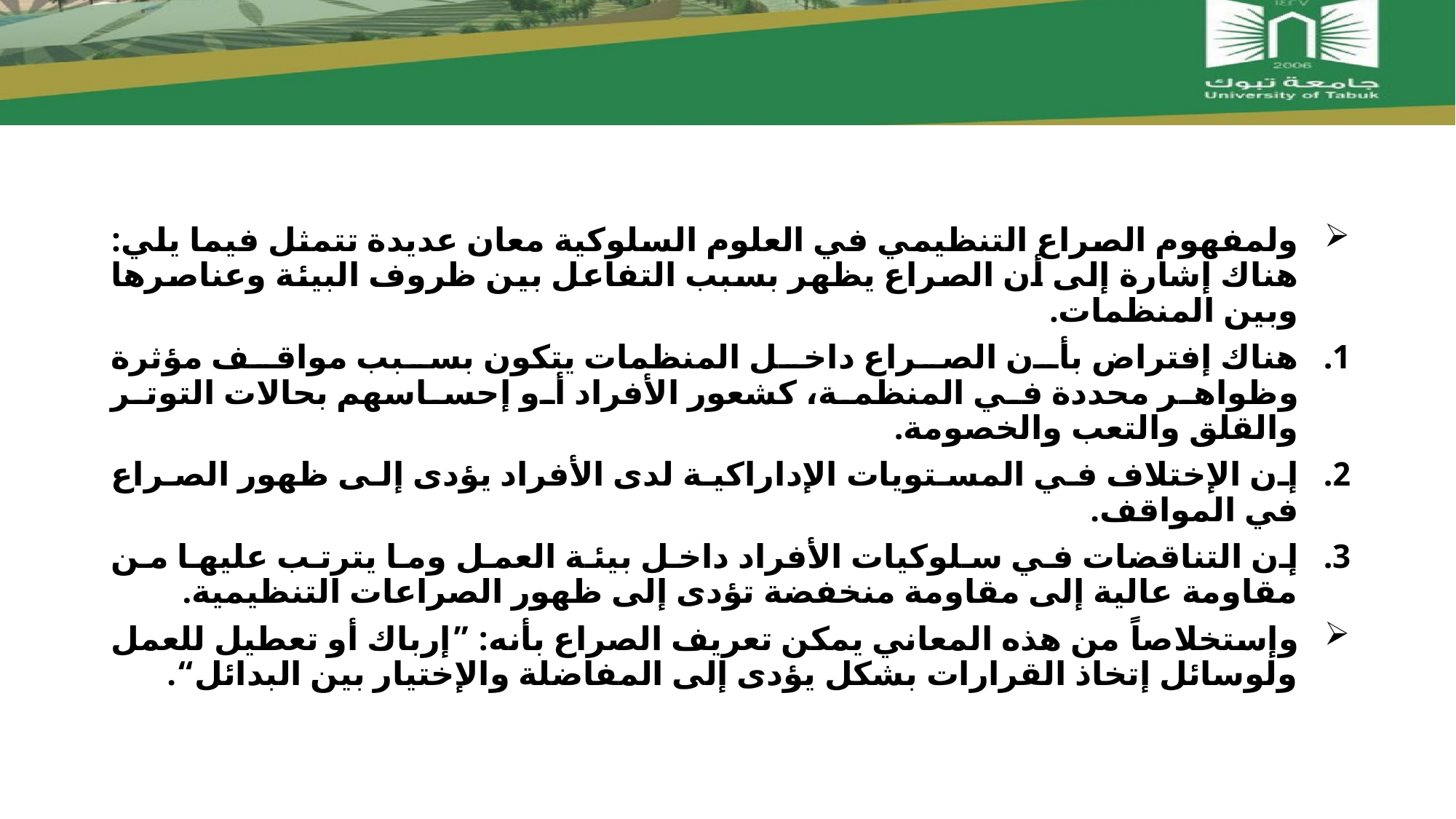

#
ولمفهوم الصراع التنظيمي في العلوم السلوكية معان عديدة تتمثل فيما يلي: هناك إشارة إلى أن الصراع يظهر بسبب التفاعل بين ظروف البيئة وعناصرها وبين المنظمات.
هناك إفتراض بأن الصراع داخل المنظمات يتكون بسبب مواقف مؤثرة وظواهر محددة في المنظمة، كشعور الأفراد أو إحساسهم بحالات التوتر والقلق والتعب والخصومة.
إن الإختلاف في المستويات الإداراكية لدى الأفراد يؤدى إلى ظهور الصراع في المواقف.
إن التناقضات في سلوكيات الأفراد داخل بيئة العمل وما يترتب عليها من مقاومة عالية إلى مقاومة منخفضة تؤدى إلى ظهور الصراعات التنظيمية.
وإستخلاصاً من هذه المعاني يمكن تعريف الصراع بأنه: ”إرباك أو تعطيل للعمل ولوسائل إتخاذ القرارات بشكل يؤدى إلى المفاضلة والإختيار بين البدائل“.